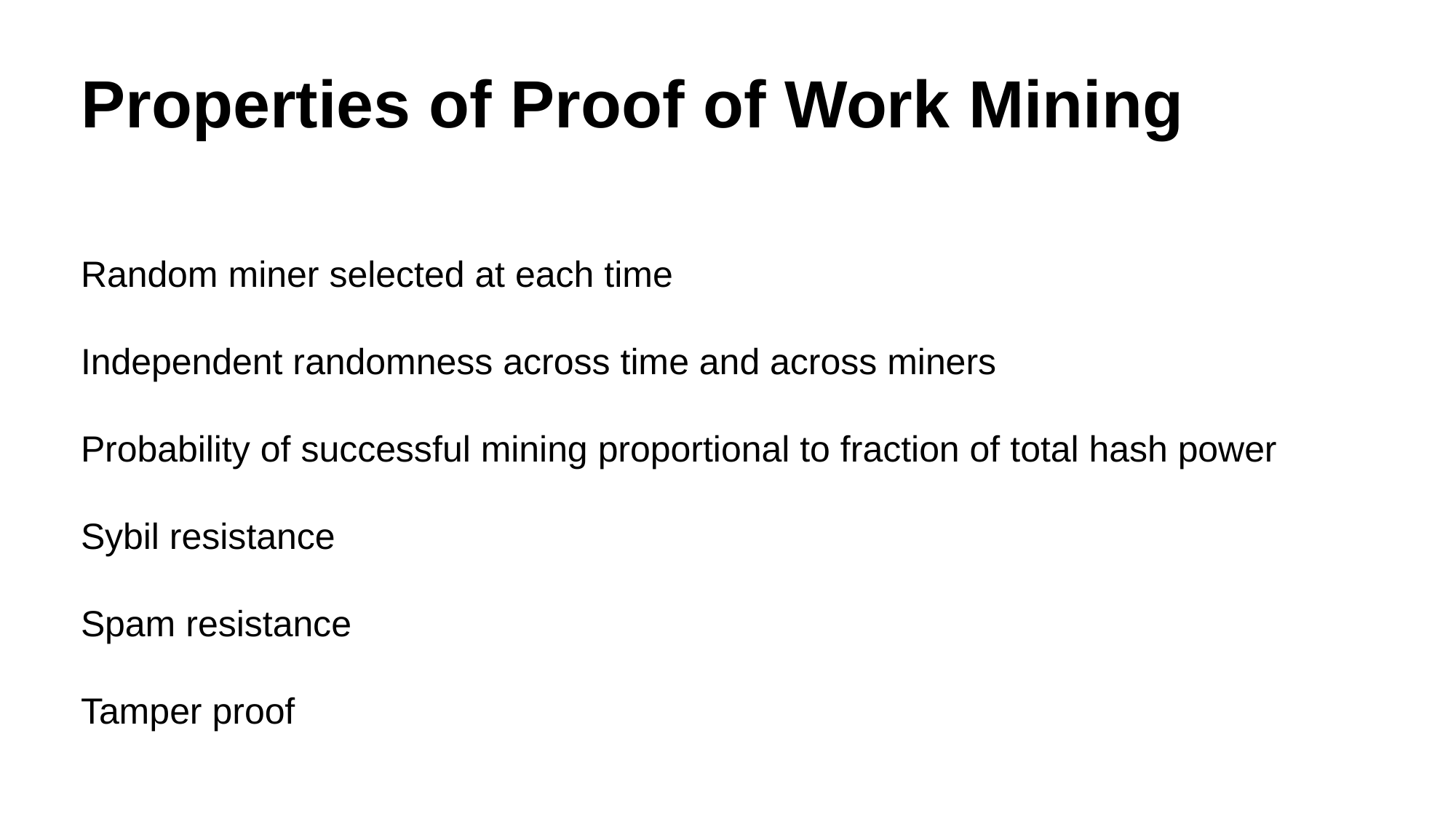

# Properties of Proof of Work Mining

Random miner selected at each time

Independent randomness across time and across miners

Probability of successful mining proportional to fraction of total hash power

Sybil resistance

Spam resistance

Tamper proof